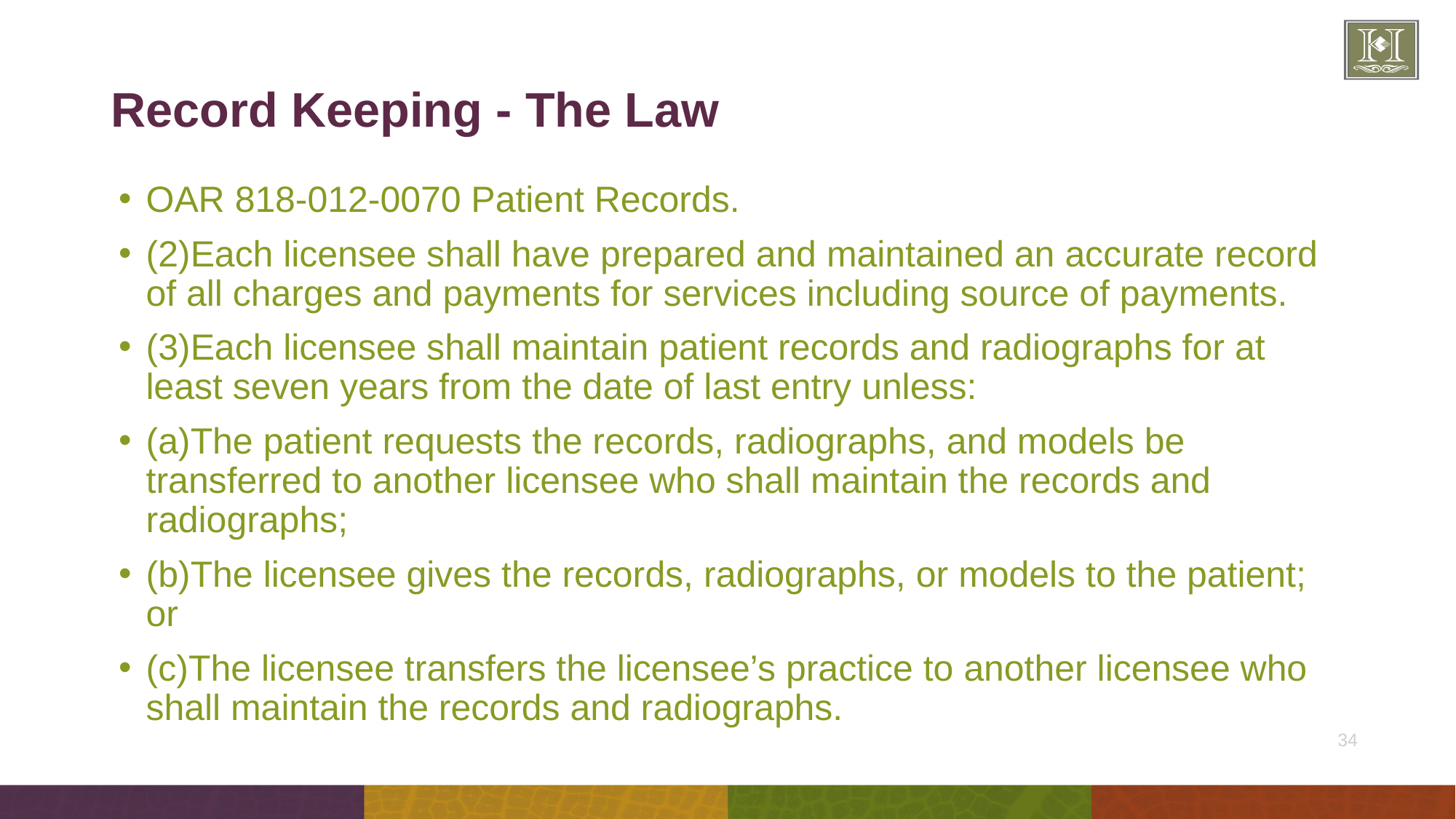

# Record Keeping - The Law
OAR 818-012-0070 Patient Records.
(2)Each licensee shall have prepared and maintained an accurate record of all charges and payments for services including source of payments.
(3)Each licensee shall maintain patient records and radiographs for at least seven years from the date of last entry unless:
(a)The patient requests the records, radiographs, and models be transferred to another licensee who shall maintain the records and radiographs;
(b)The licensee gives the records, radiographs, or models to the patient; or
(c)The licensee transfers the licensee’s practice to another licensee who shall maintain the records and radiographs.